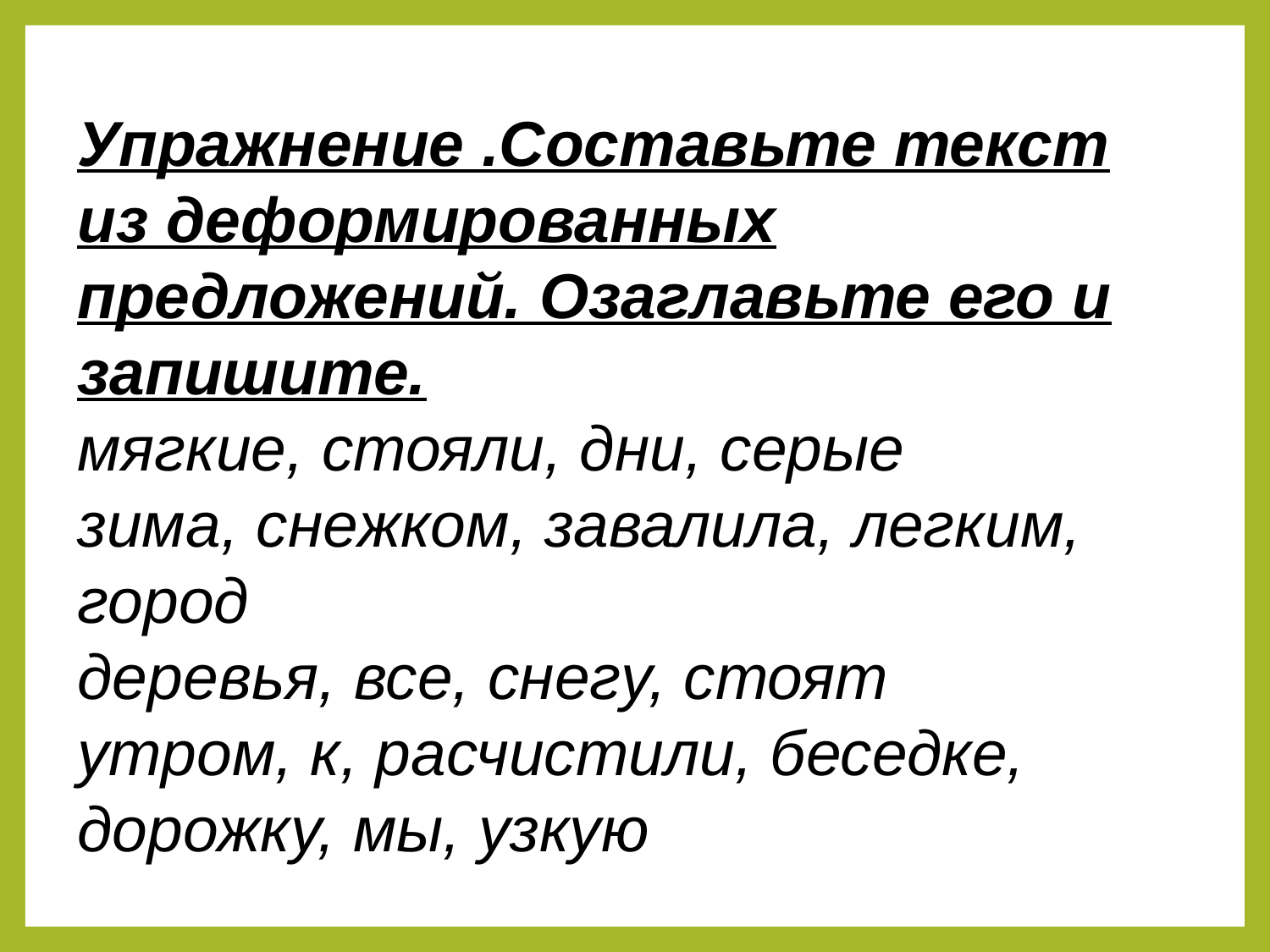

Упражнение .Составьте текст из деформированных предложений. Озаглавьте его и запишите.
мягкие, стояли, дни, серые
зима, снежком, завалила, легким, город
деревья, все, снегу, стоят
утром, к, расчистили, беседке, дорожку, мы, узкую